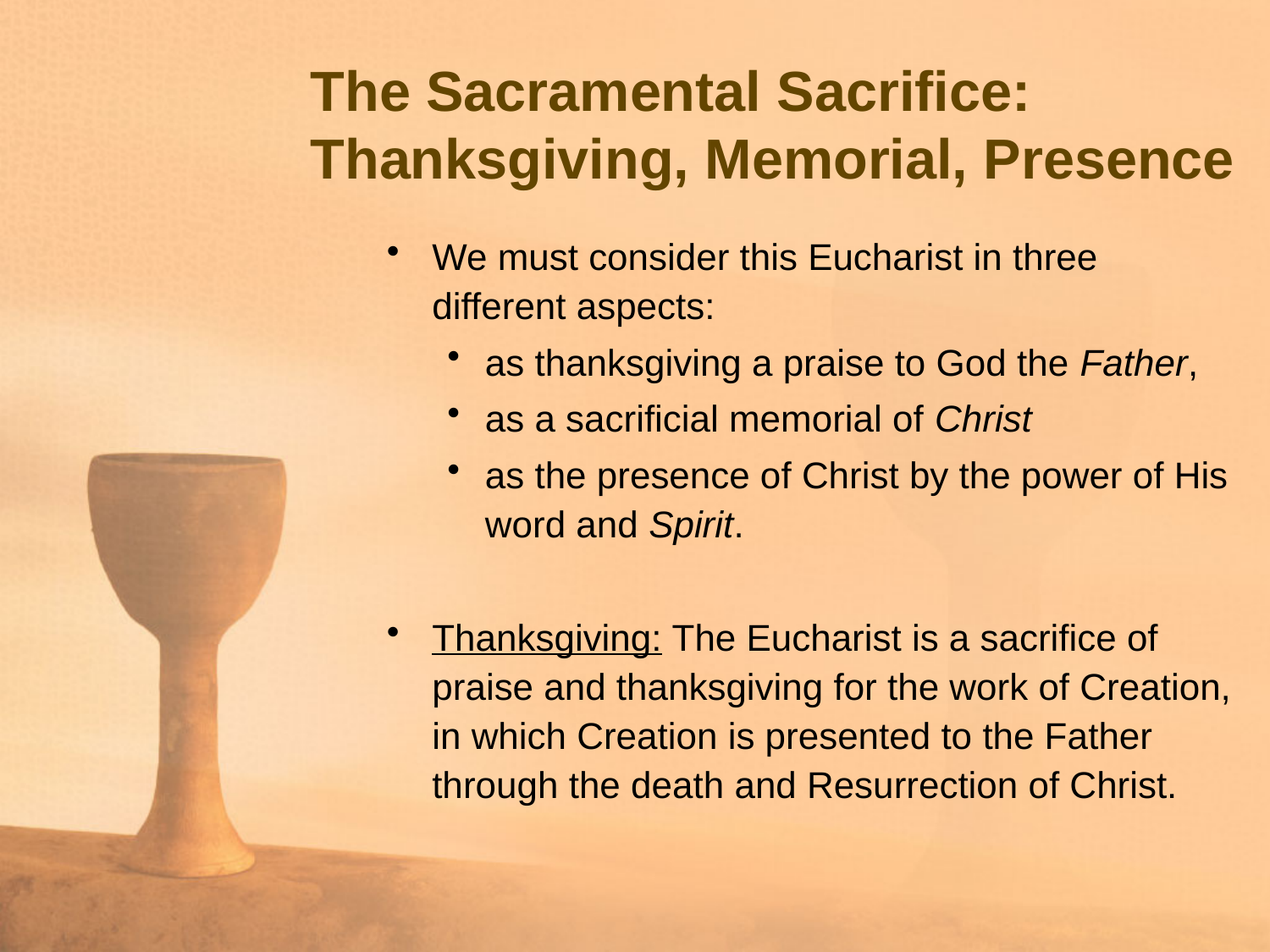

# The Sacramental Sacrifice: Thanksgiving, Memorial, Presence
We must consider this Eucharist in three different aspects:
as thanksgiving a praise to God the Father,
as a sacrificial memorial of Christ
as the presence of Christ by the power of His word and Spirit.

Thanksgiving: The Eucharist is a sacrifice of praise and thanksgiving for the work of Creation, in which Creation is presented to the Father through the death and Resurrection of Christ.